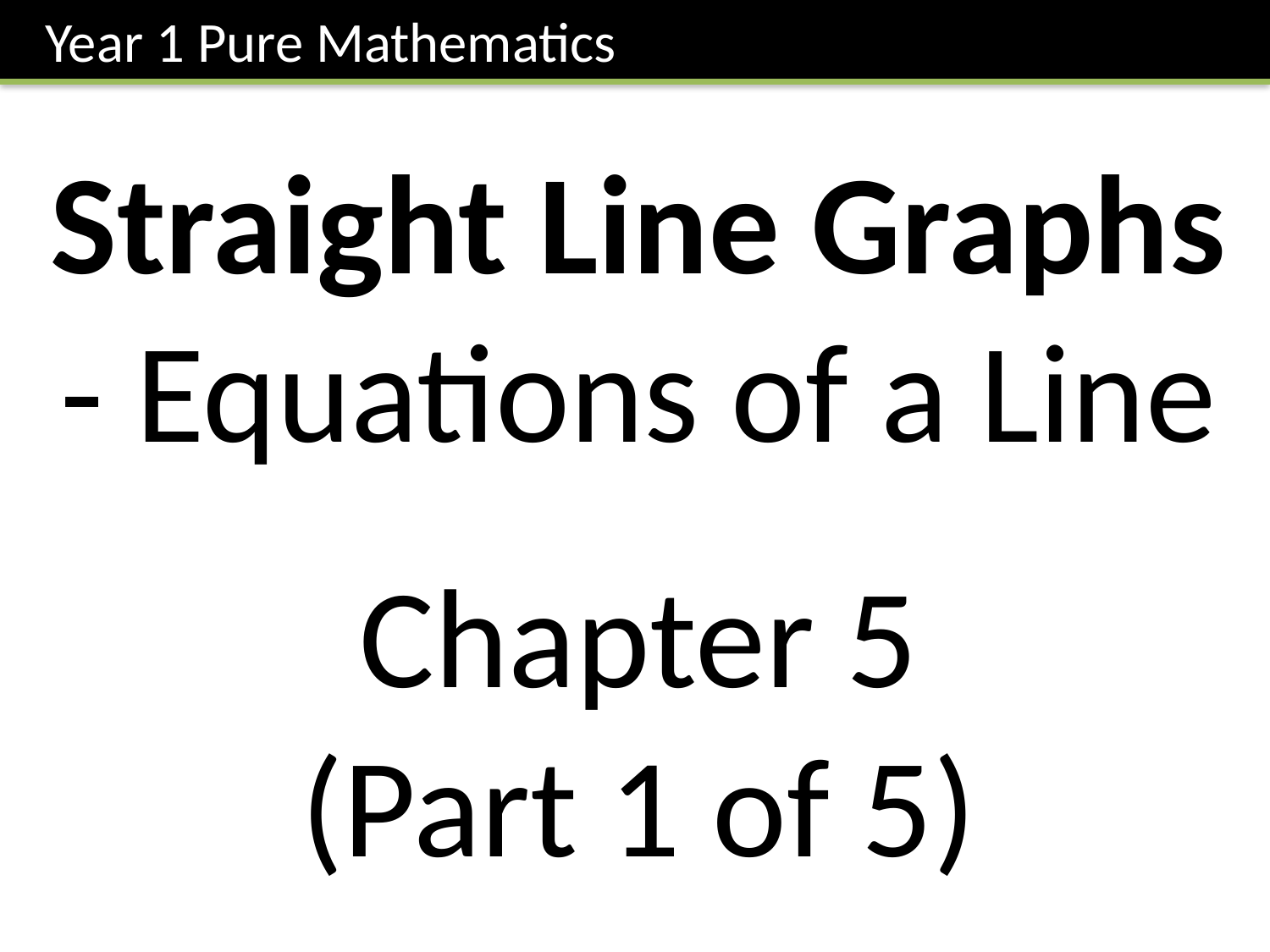

Year 1 Pure Mathematics
Straight Line Graphs
- Equations of a Line

Chapter 5
(Part 1 of 5)